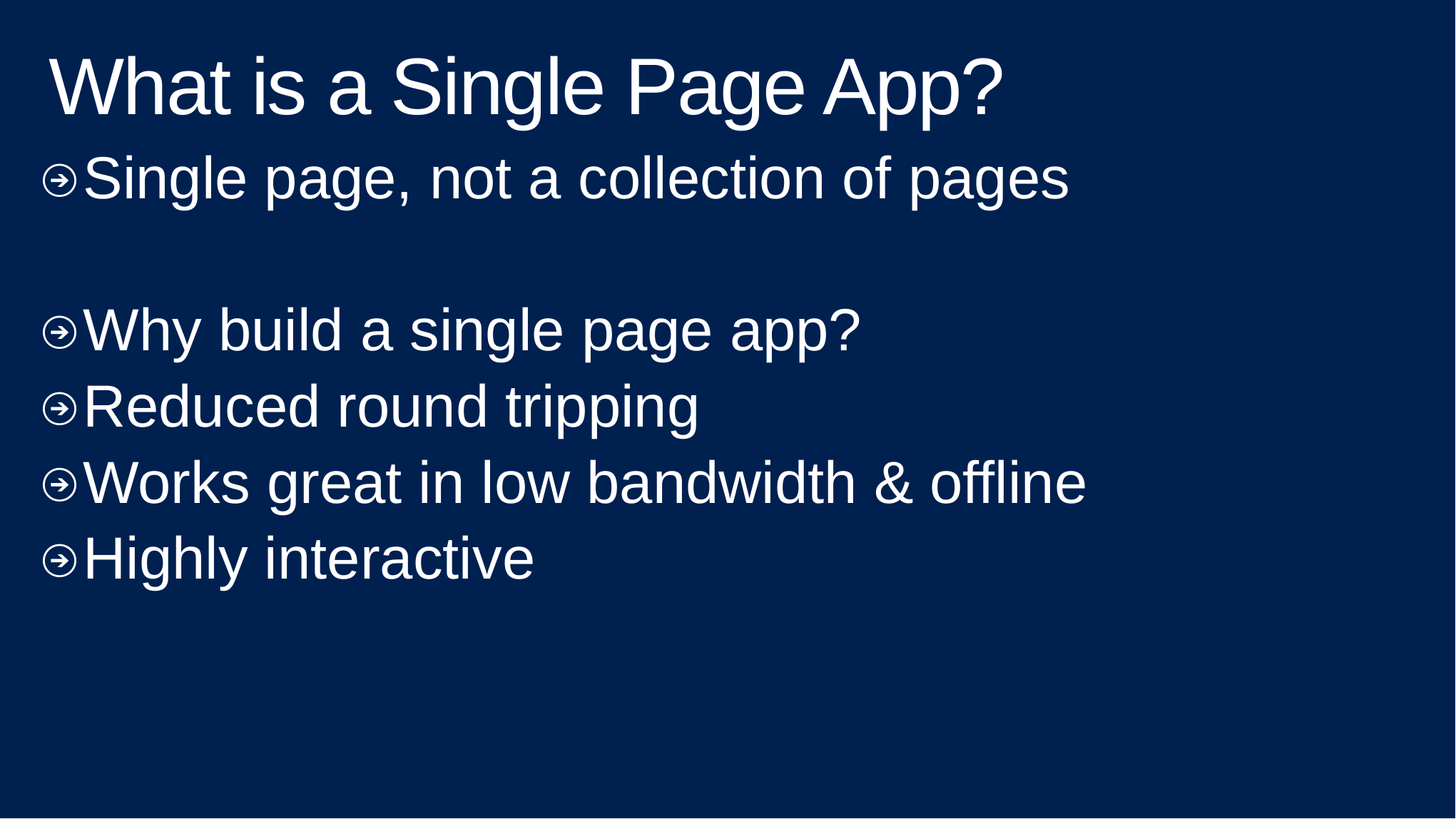

# What is a Single Page App?
Single page, not a collection of pages

Why build a single page app?
Reduced round tripping
Works great in low bandwidth & offline
Highly interactive